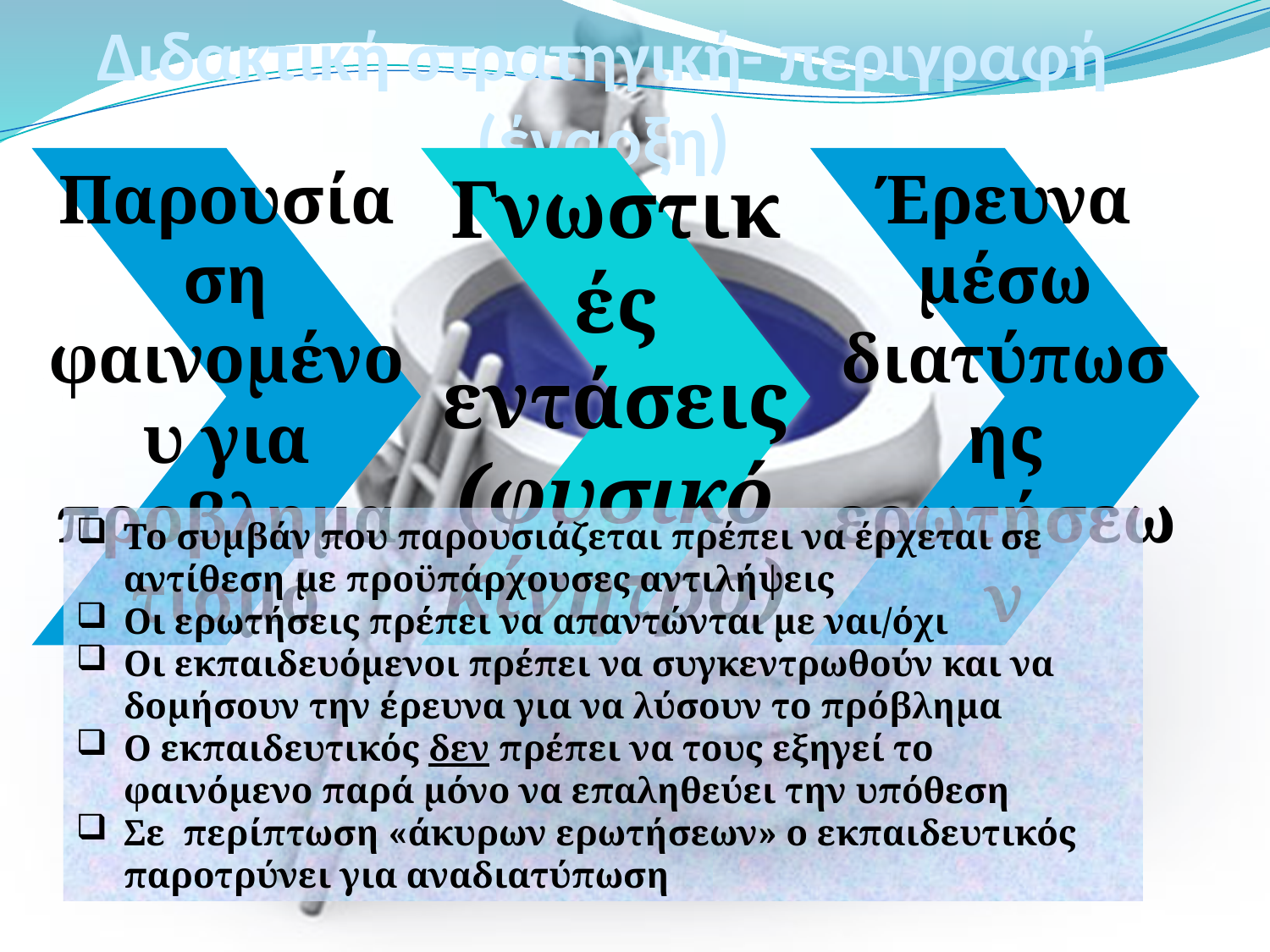

# Διδακτική στρατηγική- περιγραφή (έναρξη)

Το συμβάν που παρουσιάζεται πρέπει να έρχεται σε αντίθεση με προϋπάρχουσες αντιλήψεις
Οι ερωτήσεις πρέπει να απαντώνται με ναι/όχι
Οι εκπαιδευόμενοι πρέπει να συγκεντρωθούν και να δομήσουν την έρευνα για να λύσουν το πρόβλημα
Ο εκπαιδευτικός δεν πρέπει να τους εξηγεί το φαινόμενο παρά μόνο να επαληθεύει την υπόθεση
Σε  περίπτωση «άκυρων ερωτήσεων» ο εκπαιδευτικός παροτρύνει για αναδιατύπωση